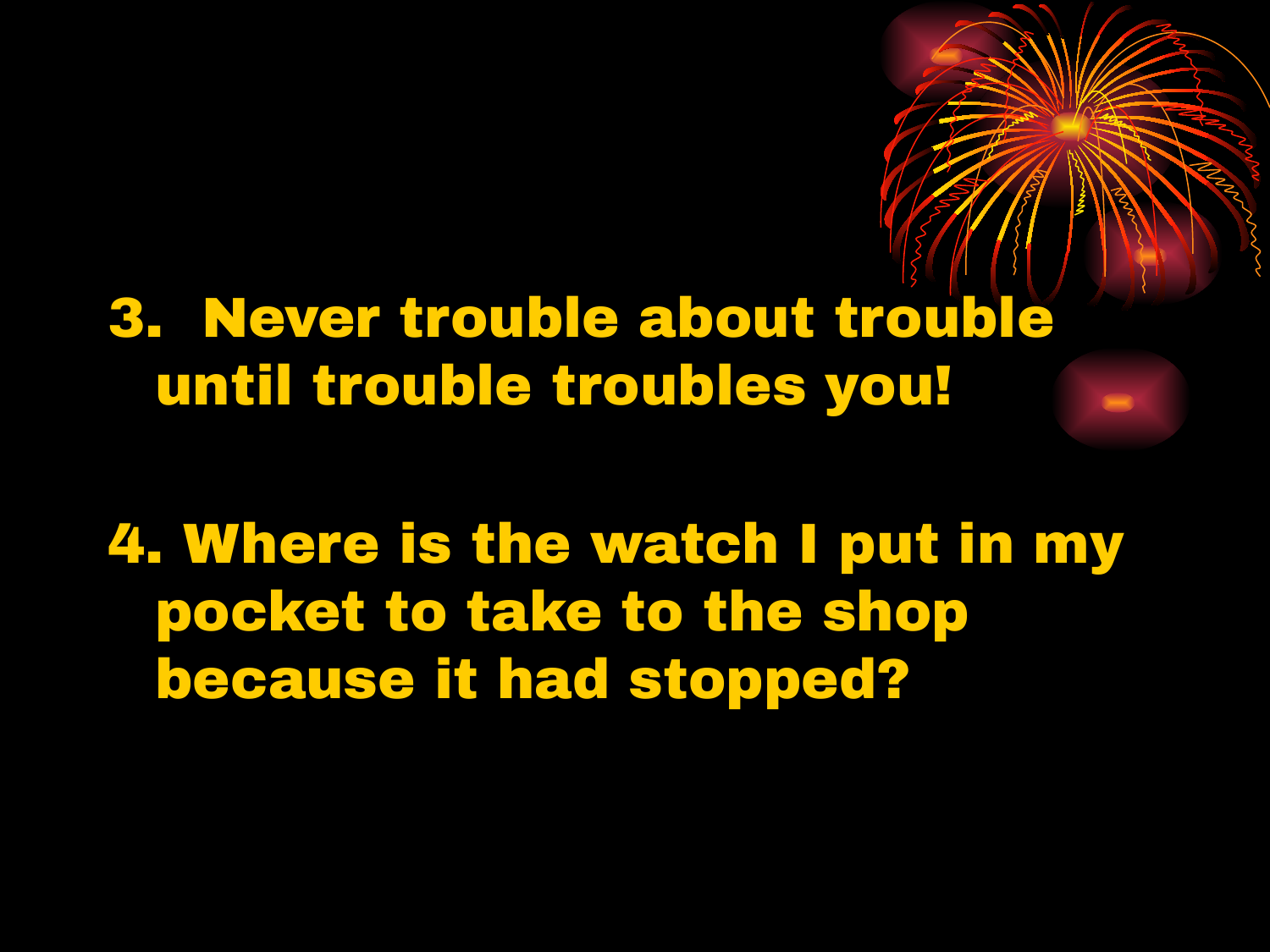

3.  Never trouble about trouble     until trouble troubles you!

4. Where is the watch I put in my pocket to take to the shop because it had stopped?